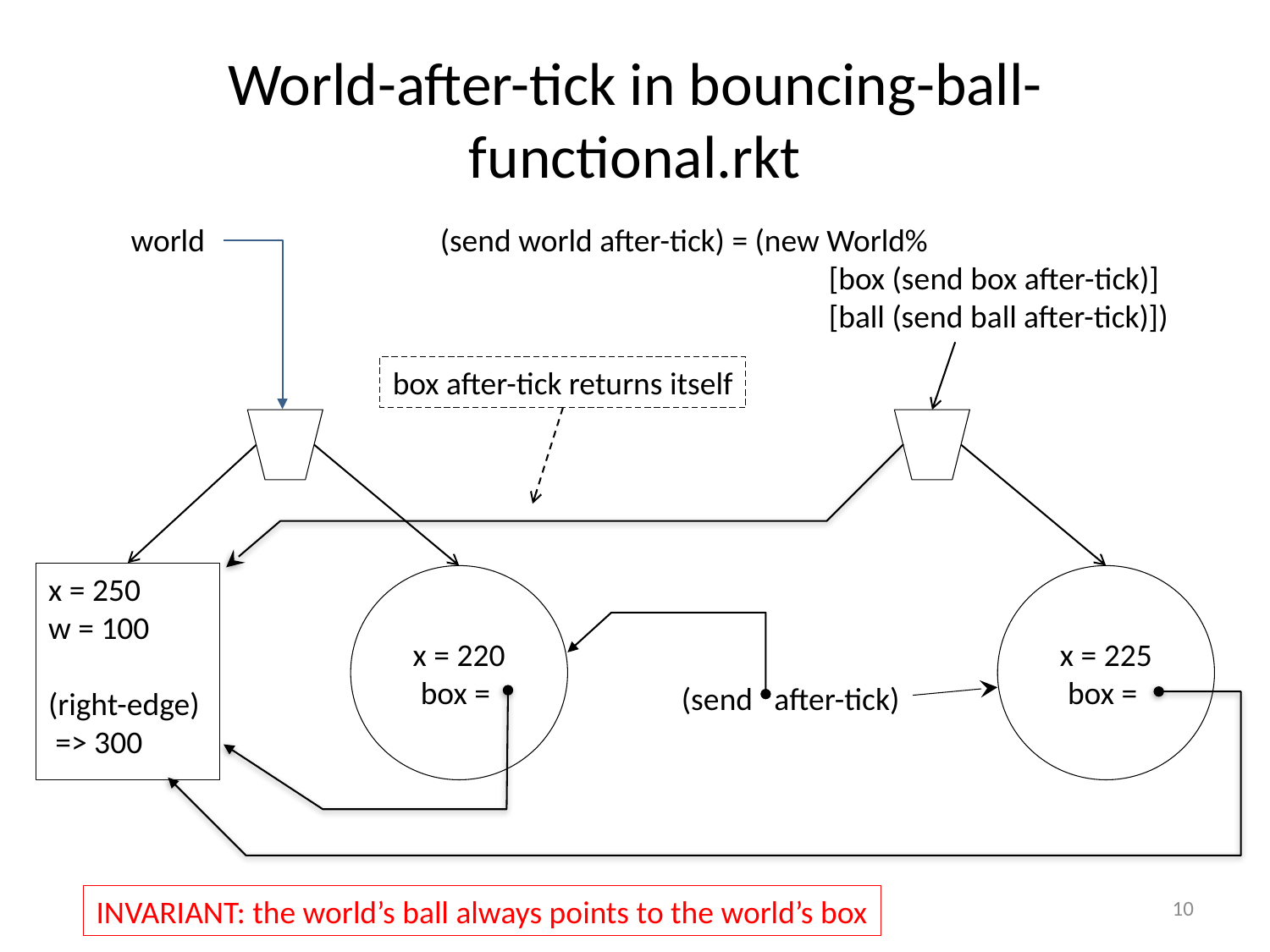

# World-after-tick in bouncing-ball-functional.rkt
world
(send world after-tick) = (new World%
                                                      [box (send box after-tick)]
                                                      [ball (send ball after-tick)])

box after-tick returns itself

x = 250
w = 100

(right-edge)
 => 300

x = 220
box =

x = 225
box =

(send   after-tick)

10
INVARIANT: the world’s ball always points to the world’s box